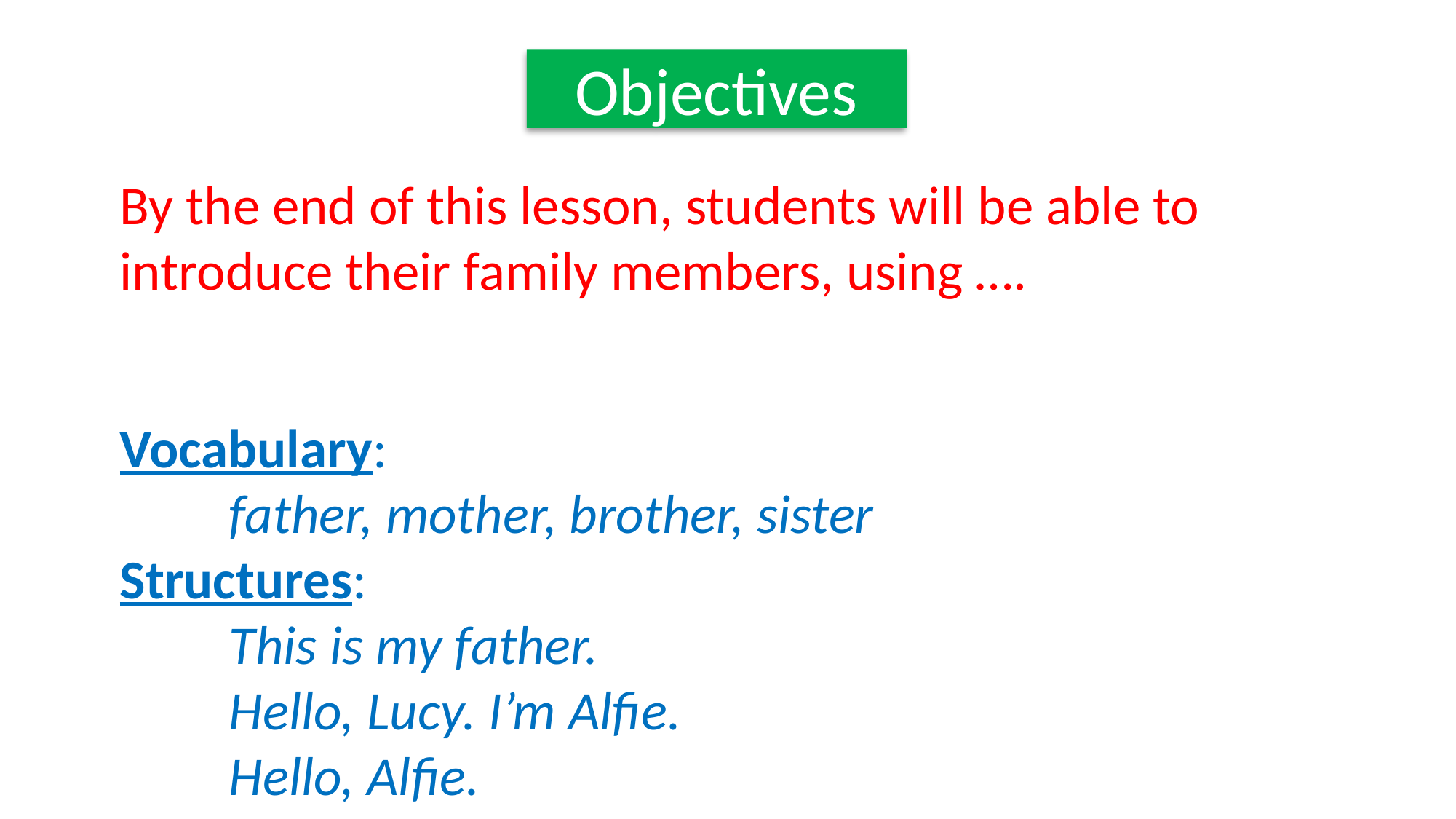

Objectives
By the end of this lesson, students will be able to introduce their family members, using ….

Vocabulary:
	father, mother, brother, sister
Structures:
	This is my father.
	Hello, Lucy. I’m Alfie.
	Hello, Alfie.